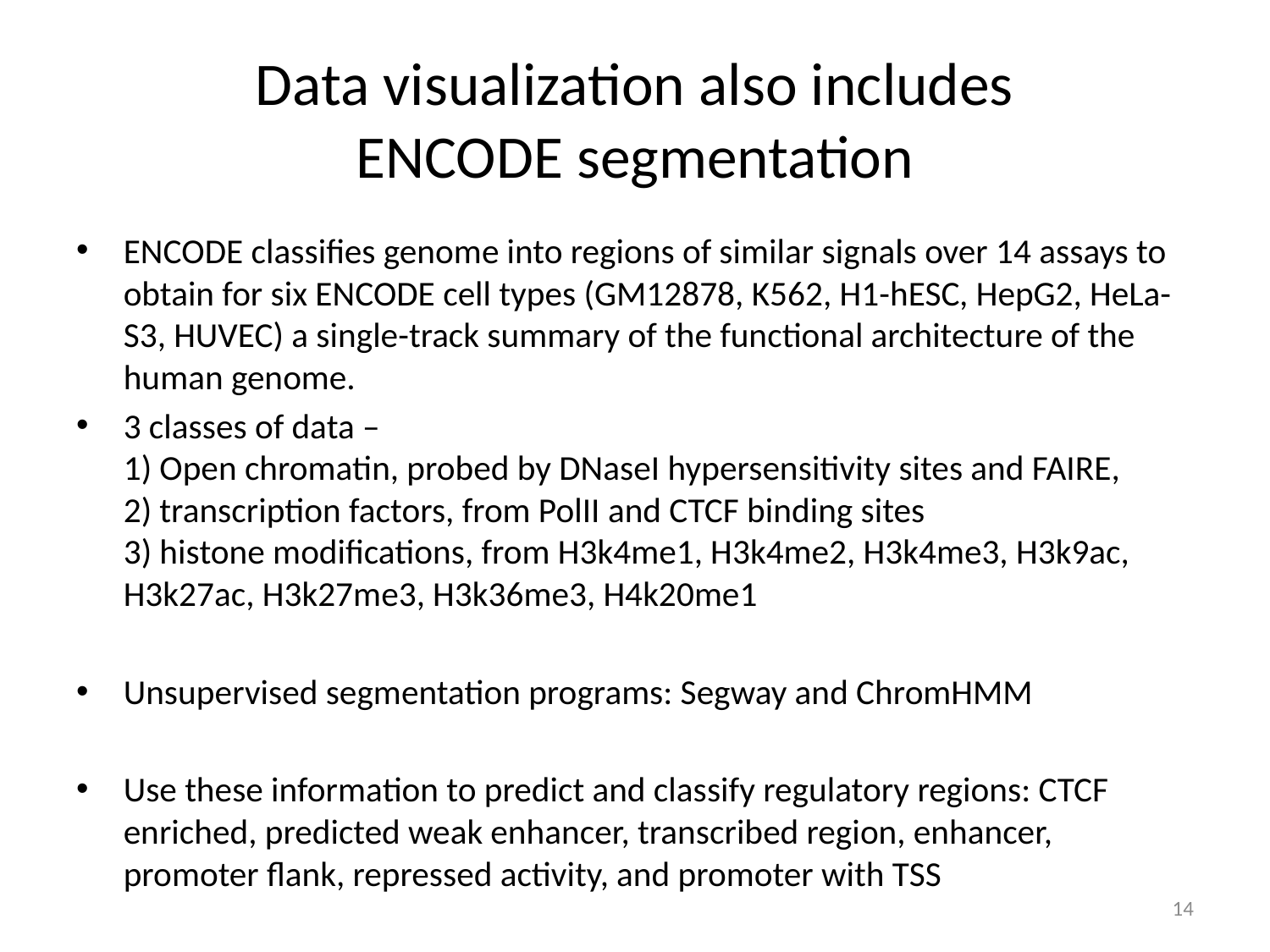

# Data visualization also includes ENCODE segmentation
ENCODE classifies genome into regions of similar signals over 14 assays to obtain for six ENCODE cell types (GM12878, K562, H1-hESC, HepG2, HeLa-S3, HUVEC) a single-track summary of the functional architecture of the human genome.
3 classes of data –
1) Open chromatin, probed by DNaseI hypersensitivity sites and FAIRE,
2) transcription factors, from PolII and CTCF binding sites
3) histone modifications, from H3k4me1, H3k4me2, H3k4me3, H3k9ac, H3k27ac, H3k27me3, H3k36me3, H4k20me1

Unsupervised segmentation programs: Segway and ChromHMM

Use these information to predict and classify regulatory regions: CTCF enriched, predicted weak enhancer, transcribed region, enhancer, promoter flank, repressed activity, and promoter with TSS
14